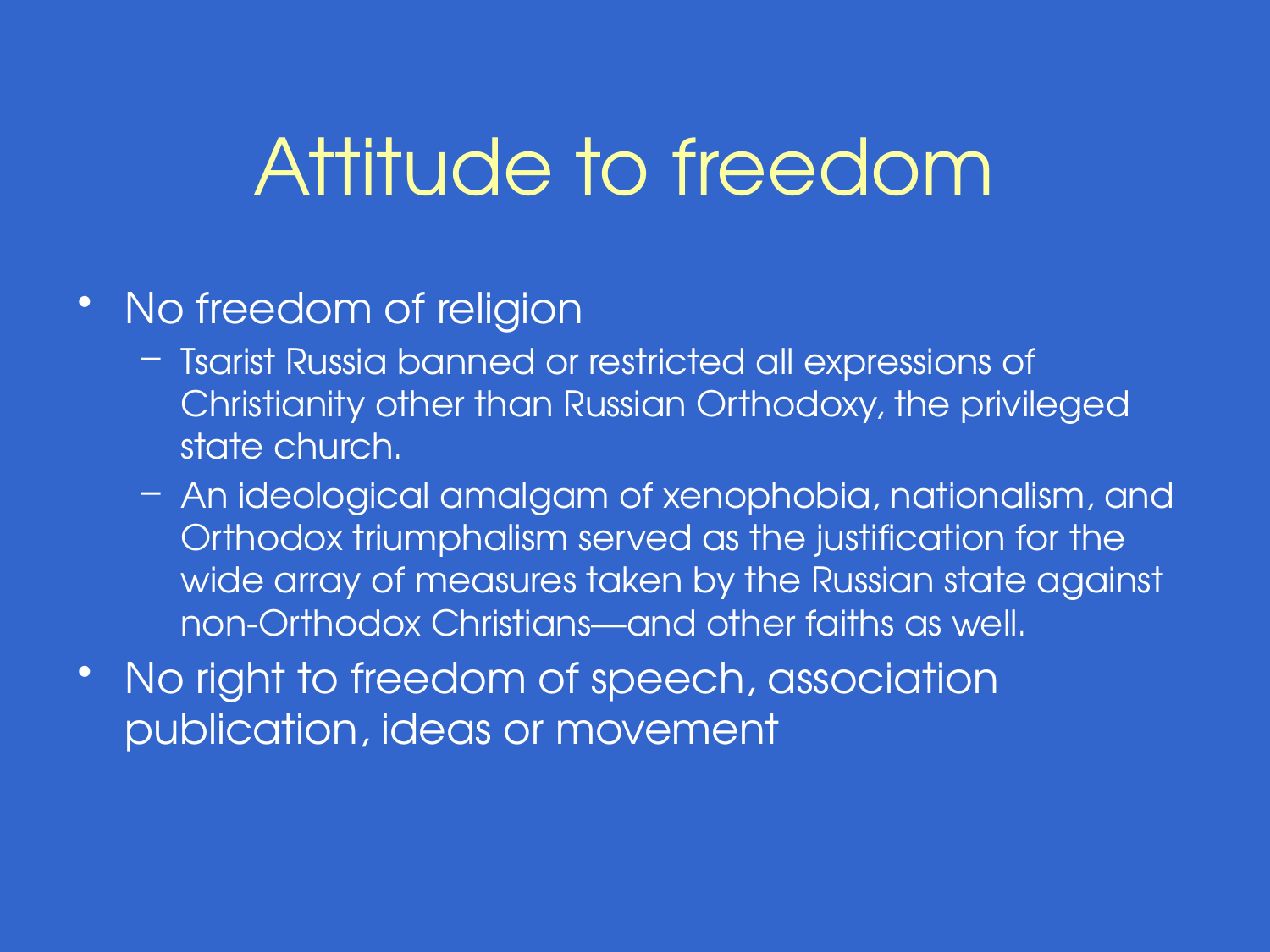

# Attitude to freedom
No freedom of religion
Tsarist Russia banned or restricted all expressions of Christianity other than Russian Orthodoxy, the privileged state church.
An ideological amalgam of xenophobia, nationalism, and Orthodox triumphalism served as the justification for the wide array of measures taken by the Russian state against non-Orthodox Christians—and other faiths as well.
No right to freedom of speech, association publication, ideas or movement